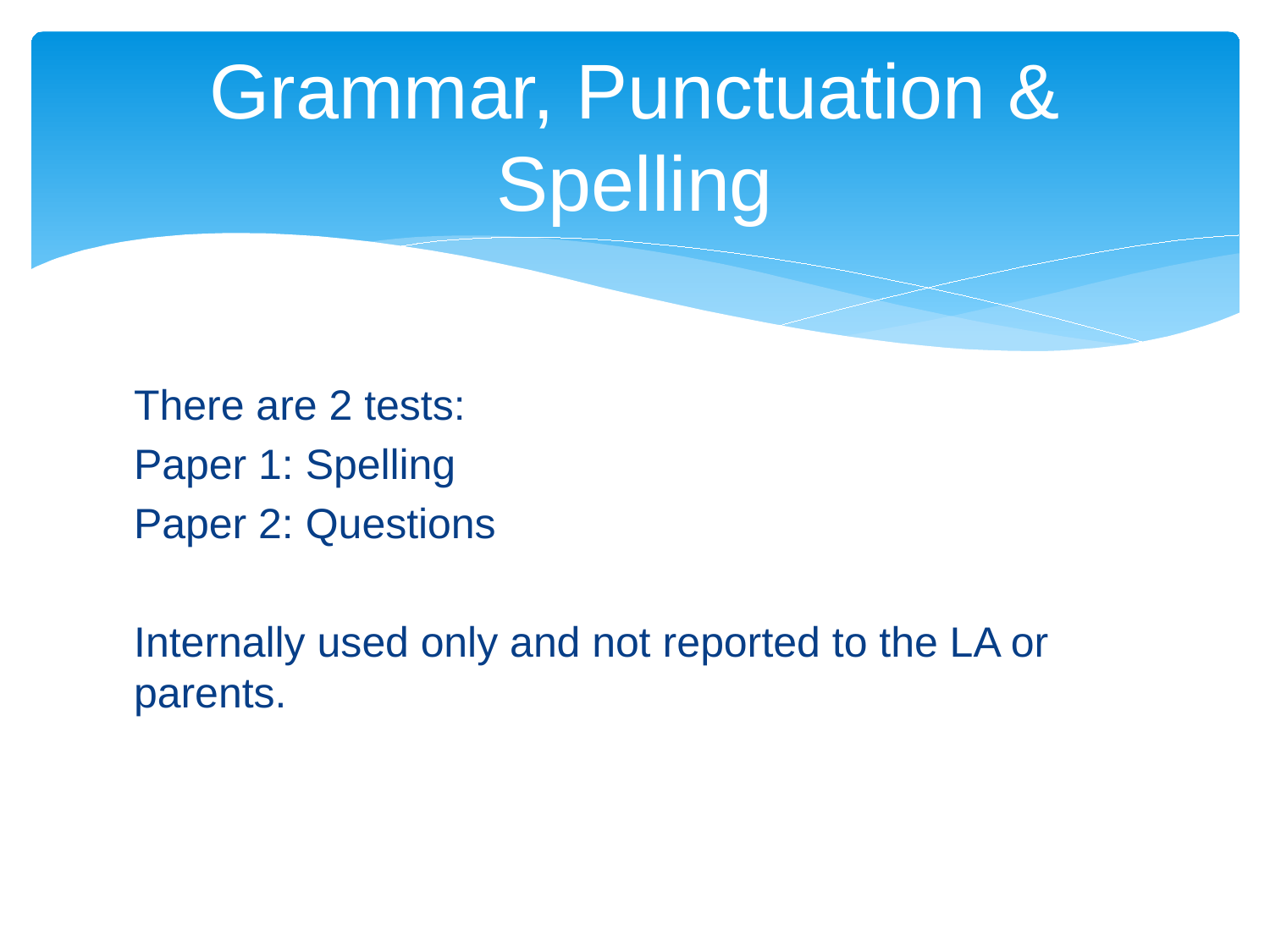

# Grammar, Punctuation & Spelling
There are 2 tests:
Paper 1: Spelling
Paper 2: Questions

Internally used only and not reported to the LA or parents.